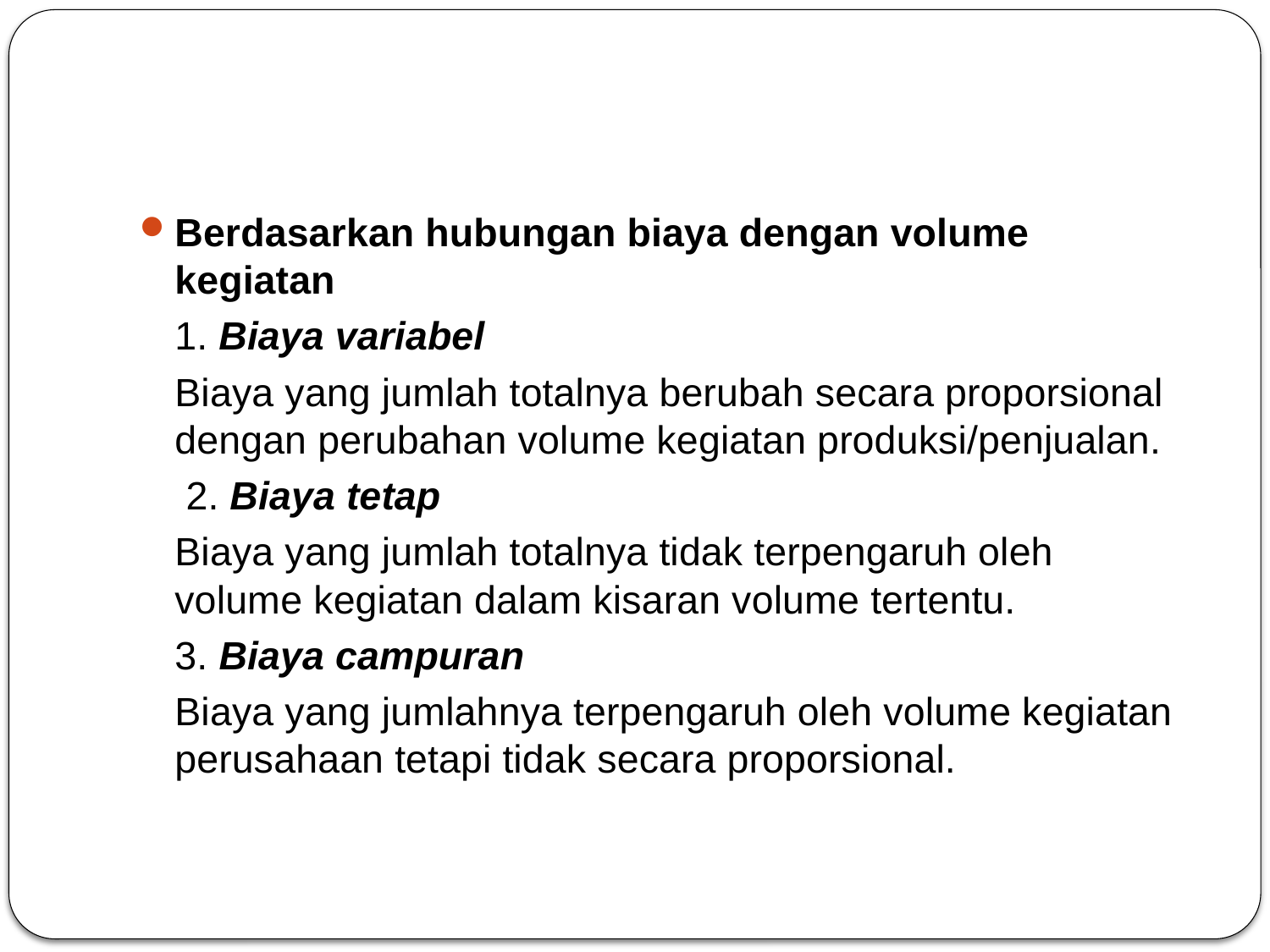

#
Berdasarkan hubungan biaya dengan volume kegiatan
	1. Biaya variabel
		Biaya yang jumlah totalnya berubah secara proporsional 	dengan perubahan volume kegiatan produksi/penjualan.
	 2. Biaya tetap
		Biaya yang jumlah totalnya tidak terpengaruh oleh 	volume kegiatan dalam kisaran volume tertentu.
	3. Biaya campuran
		Biaya yang jumlahnya terpengaruh oleh volume kegiatan 	perusahaan tetapi tidak secara proporsional.